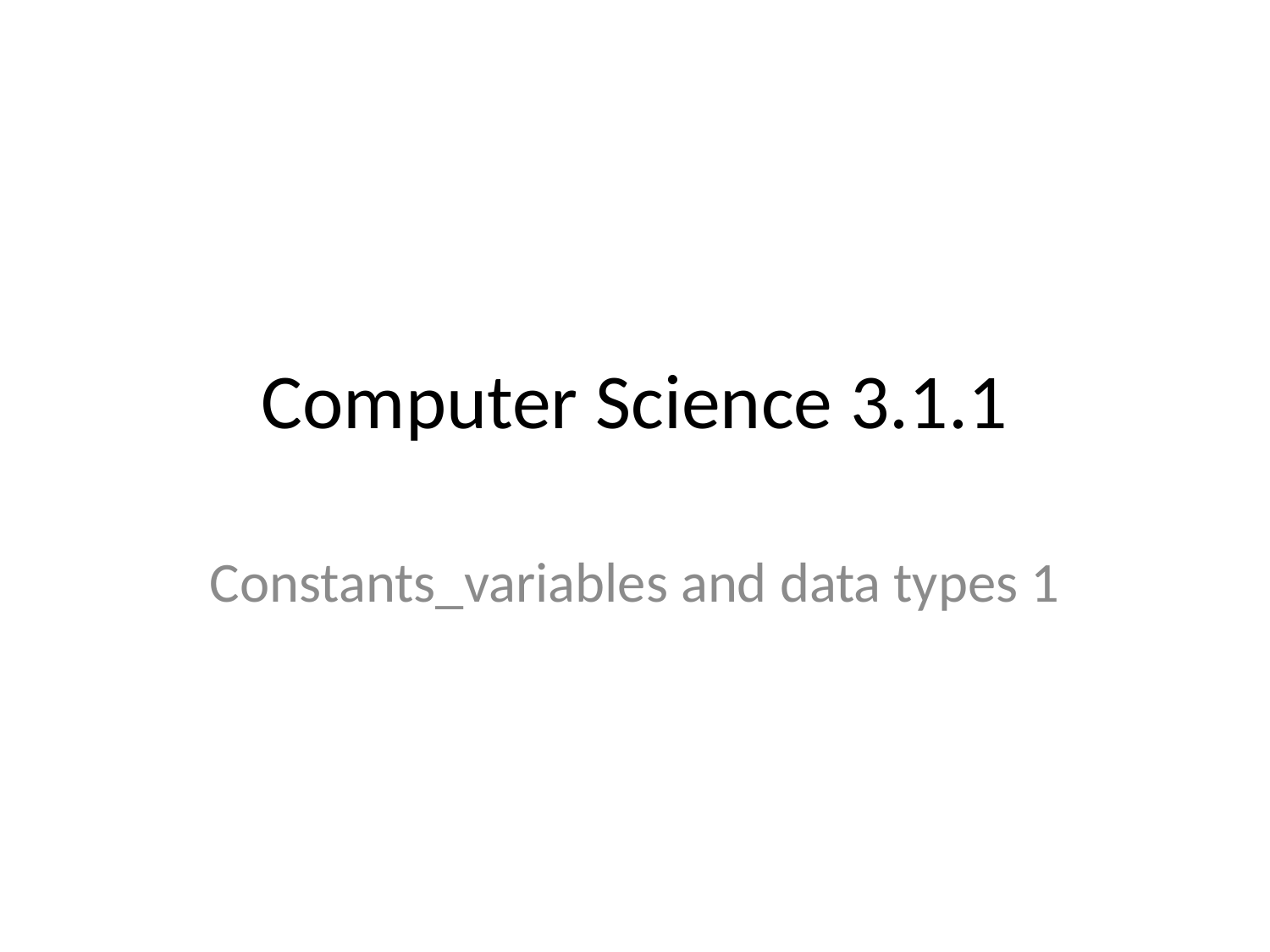

# Computer Science 3.1.1
Constants_variables and data types 1